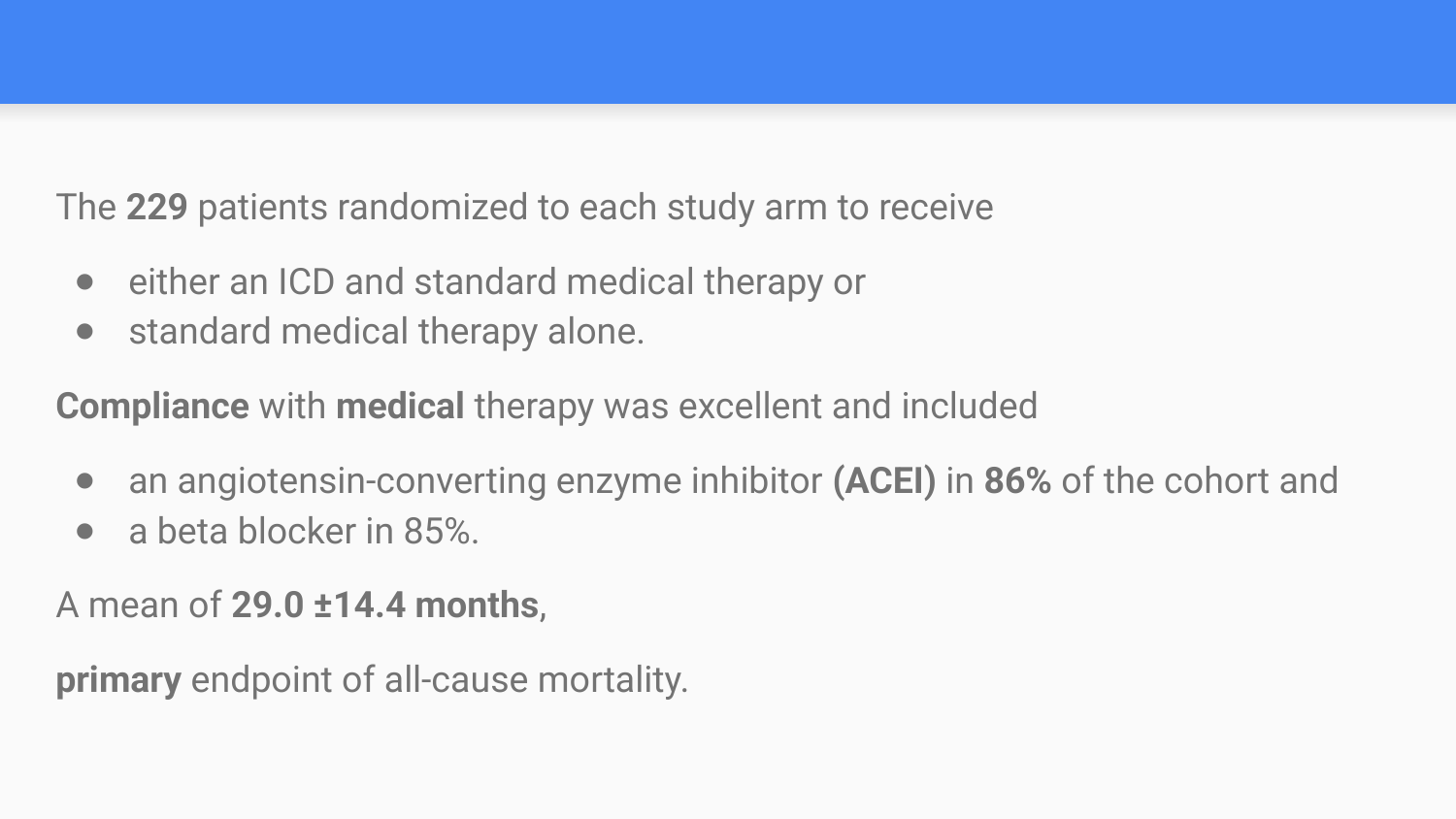

#
The 229 patients randomized to each study arm to receive
either an ICD and standard medical therapy or
standard medical therapy alone.
Compliance with medical therapy was excellent and included
an angiotensin-converting enzyme inhibitor (ACEI) in 86% of the cohort and
a beta blocker in 85%.
A mean of 29.0 ±14.4 months,
primary endpoint of all-cause mortality.